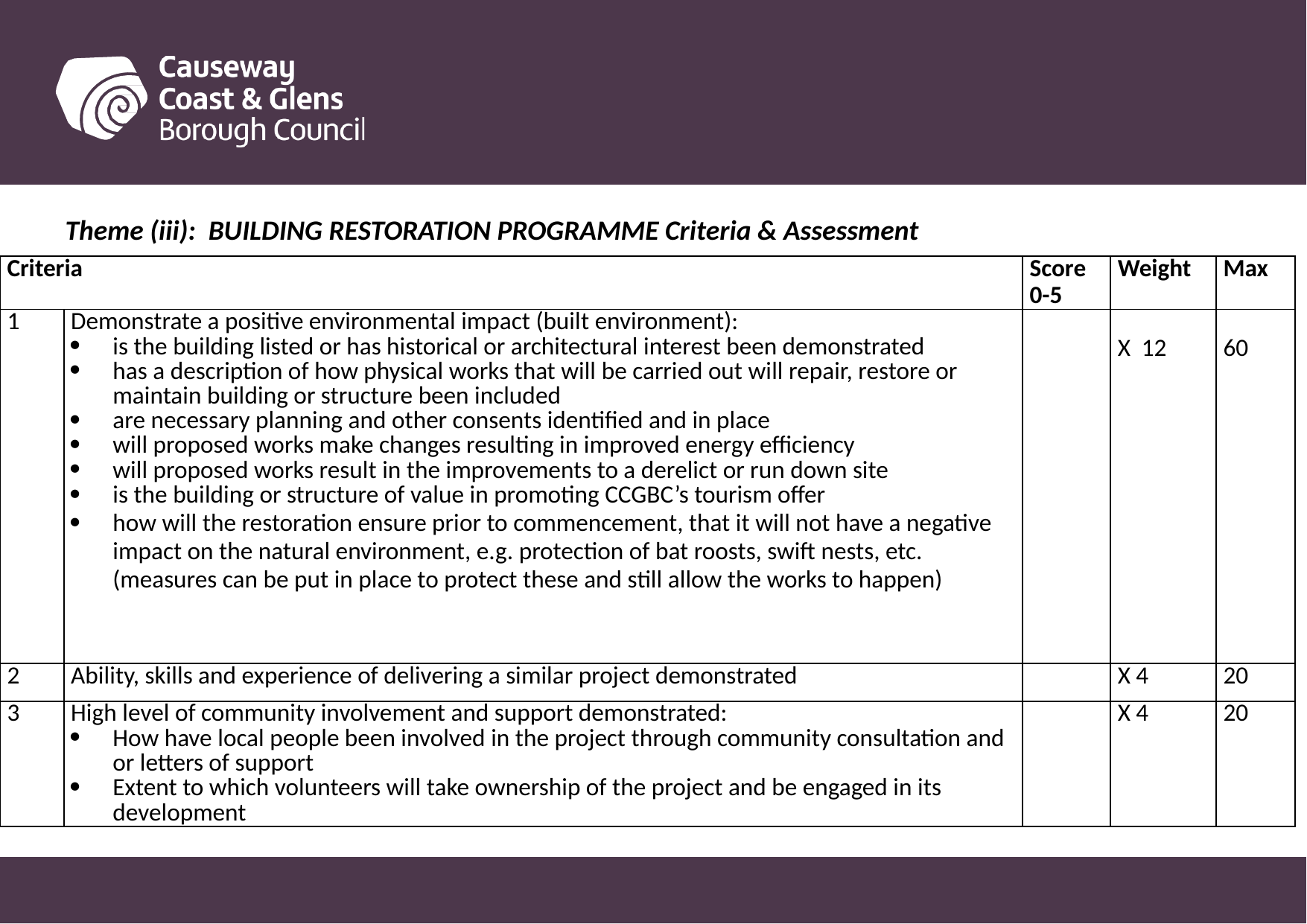

#
Theme (iii):  BUILDING RESTORATION PROGRAMME Criteria & Assessment
| Criteria |  | Score 0-5 | Weight | Max |
| --- | --- | --- | --- | --- |
| 1 | Demonstrate a positive environmental impact (built environment): is the building listed or has historical or architectural interest been demonstrated has a description of how physical works that will be carried out will repair, restore or maintain building or structure been included are necessary planning and other consents identified and in place will proposed works make changes resulting in improved energy efficiency will proposed works result in the improvements to a derelict or run down site is the building or structure of value in promoting CCGBC’s tourism offer how will the restoration ensure prior to commencement, that it will not have a negative impact on the natural environment, e.g. protection of bat roosts, swift nests, etc. (measures can be put in place to protect these and still allow the works to happen) |  | X 12 | 60 |
| 2 | Ability, skills and experience of delivering a similar project demonstrated |  | X 4 | 20 |
| 3 | High level of community involvement and support demonstrated: How have local people been involved in the project through community consultation and or letters of support Extent to which volunteers will take ownership of the project and be engaged in its development |  | X 4 | 20 |